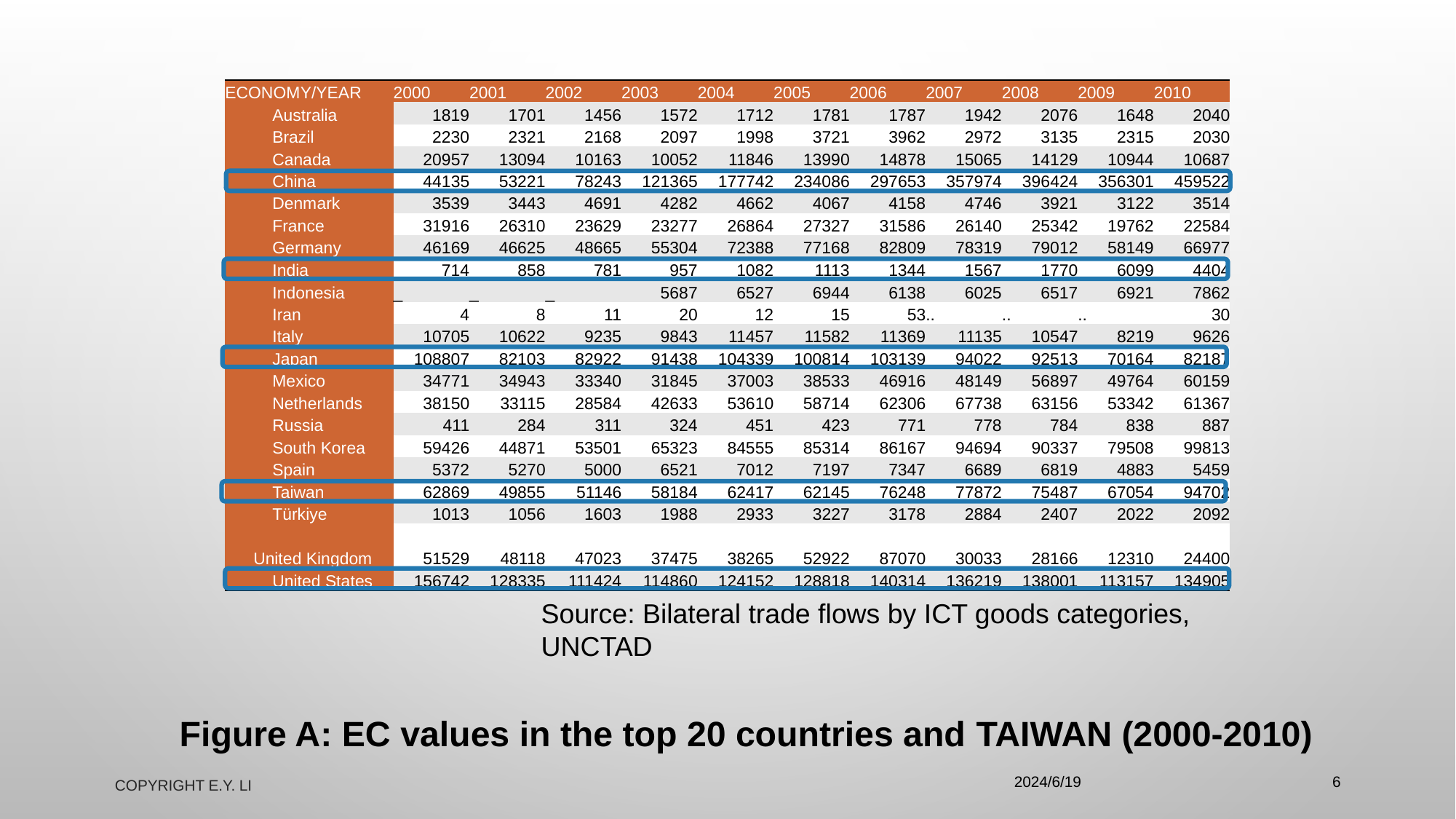

| ECONOMY/YEAR | 2000 | 2001 | 2002 | 2003 | 2004 | 2005 | 2006 | 2007 | 2008 | 2009 | 2010 |
| --- | --- | --- | --- | --- | --- | --- | --- | --- | --- | --- | --- |
| Australia | 1819 | 1701 | 1456 | 1572 | 1712 | 1781 | 1787 | 1942 | 2076 | 1648 | 2040 |
| Brazil | 2230 | 2321 | 2168 | 2097 | 1998 | 3721 | 3962 | 2972 | 3135 | 2315 | 2030 |
| Canada | 20957 | 13094 | 10163 | 10052 | 11846 | 13990 | 14878 | 15065 | 14129 | 10944 | 10687 |
| China | 44135 | 53221 | 78243 | 121365 | 177742 | 234086 | 297653 | 357974 | 396424 | 356301 | 459522 |
| Denmark | 3539 | 3443 | 4691 | 4282 | 4662 | 4067 | 4158 | 4746 | 3921 | 3122 | 3514 |
| France | 31916 | 26310 | 23629 | 23277 | 26864 | 27327 | 31586 | 26140 | 25342 | 19762 | 22584 |
| Germany | 46169 | 46625 | 48665 | 55304 | 72388 | 77168 | 82809 | 78319 | 79012 | 58149 | 66977 |
| India | 714 | 858 | 781 | 957 | 1082 | 1113 | 1344 | 1567 | 1770 | 6099 | 4404 |
| Indonesia | \_ | \_ | \_ | 5687 | 6527 | 6944 | 6138 | 6025 | 6517 | 6921 | 7862 |
| Iran | 4 | 8 | 11 | 20 | 12 | 15 | 53 | .. | .. | .. | 30 |
| Italy | 10705 | 10622 | 9235 | 9843 | 11457 | 11582 | 11369 | 11135 | 10547 | 8219 | 9626 |
| Japan | 108807 | 82103 | 82922 | 91438 | 104339 | 100814 | 103139 | 94022 | 92513 | 70164 | 82187 |
| Mexico | 34771 | 34943 | 33340 | 31845 | 37003 | 38533 | 46916 | 48149 | 56897 | 49764 | 60159 |
| Netherlands | 38150 | 33115 | 28584 | 42633 | 53610 | 58714 | 62306 | 67738 | 63156 | 53342 | 61367 |
| Russia | 411 | 284 | 311 | 324 | 451 | 423 | 771 | 778 | 784 | 838 | 887 |
| South Korea | 59426 | 44871 | 53501 | 65323 | 84555 | 85314 | 86167 | 94694 | 90337 | 79508 | 99813 |
| Spain | 5372 | 5270 | 5000 | 6521 | 7012 | 7197 | 7347 | 6689 | 6819 | 4883 | 5459 |
| Taiwan | 62869 | 49855 | 51146 | 58184 | 62417 | 62145 | 76248 | 77872 | 75487 | 67054 | 94702 |
| Türkiye | 1013 | 1056 | 1603 | 1988 | 2933 | 3227 | 3178 | 2884 | 2407 | 2022 | 2092 |
| United Kingdom | 51529 | 48118 | 47023 | 37475 | 38265 | 52922 | 87070 | 30033 | 28166 | 12310 | 24400 |
| United States | 156742 | 128335 | 111424 | 114860 | 124152 | 128818 | 140314 | 136219 | 138001 | 113157 | 134905 |

Source: Bilateral trade flows by ICT goods categories, UNCTAD
Figure A: EC values in the top 20 countries and Taiwan (2000-2010)
Copyright E.Y. Li
2024/6/19
6